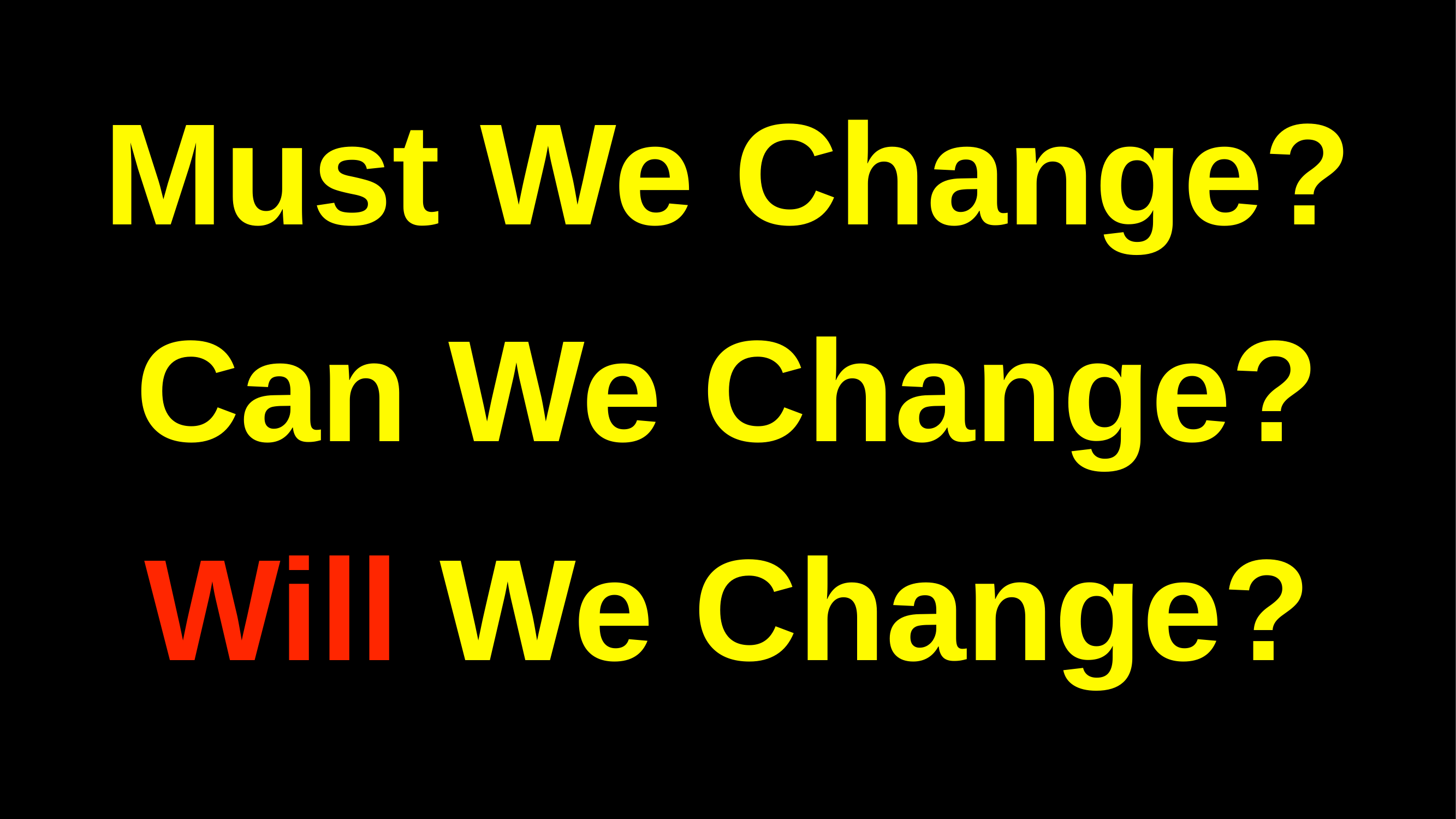

Must We Change?
Can We Change?
Will We Change?